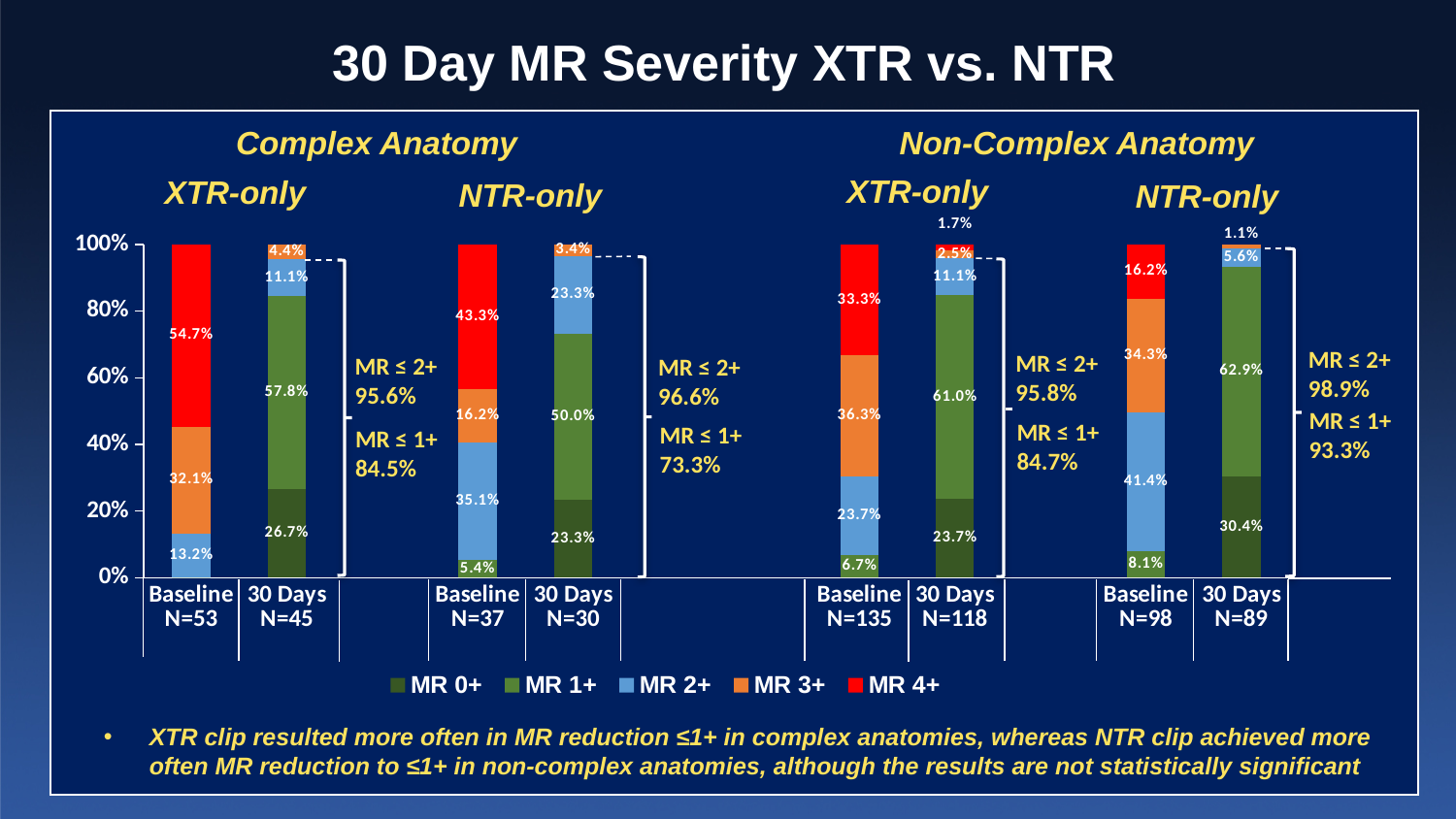

30 Day MR Severity XTR vs. NTR

Non-Complex Anatomy
Complex Anatomy

### Chart

| Category | MR 0+ | MR 1+ | MR 2+ | MR 3+ | MR 4+ |
|---|---|---|---|---|---|
| Baseline
N=53 | 0.0 | 0.0 | 0.132 | 0.321 | 0.547 |
| 30 Days
N=45 | 0.267 | 0.578 | 0.111 | 0.044 | 0.0 |
|  | None | None | None | None | None |
| Baseline
N=37 | 0.0 | 0.054 | 0.351 | 0.162 | 0.433 |
| 30 Days
N=30 | 0.233 | 0.5 | 0.233 | 0.034 | 0.0 |
|  | None | None | None | None | None |
|  | None | None | None | None | None |
| Baseline
N=135 | 0.0 | 0.067 | 0.237 | 0.363 | 0.333 |
| 30 Days
N=118 | 0.237 | 0.61 | 0.111 | 0.025 | 0.017 |
|  | None | None | None | None | None |
| Baseline
N=98 | 0.0 | 0.081 | 0.414 | 0.343 | 0.162 |
| 30 Days
N=89 | 0.304 | 0.629 | 0.056 | 0.011 | 0.0 |
XTR-only
XTR-only
NTR-only
NTR-only

MR ≤ 2+
98.9%
MR ≤ 2+
95.8%
MR ≤ 2+
95.6%
MR ≤ 2+
96.6%
MR ≤ 1+
93.3%
MR ≤ 1+
84.7%
MR ≤ 1+
73.3%
MR ≤ 1+
84.5%
XTR clip resulted more often in MR reduction ≤1+ in complex anatomies, whereas NTR clip achieved more often MR reduction to ≤1+ in non-complex anatomies, although the results are not statistically significant